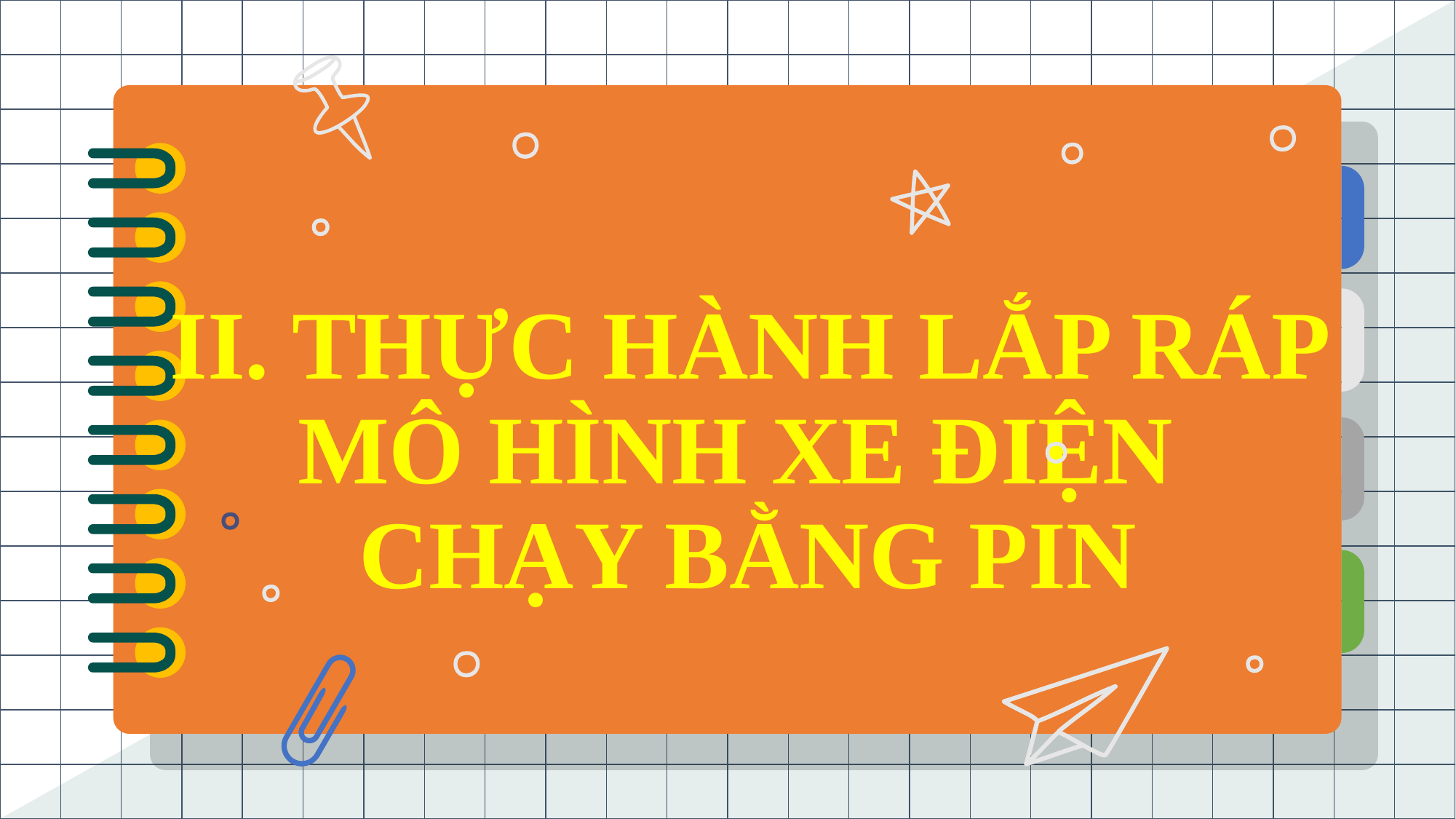

# II. THỰC HÀNH LẮP RÁP MÔ HÌNH XE ĐIỆN CHẠY BẰNG PIN